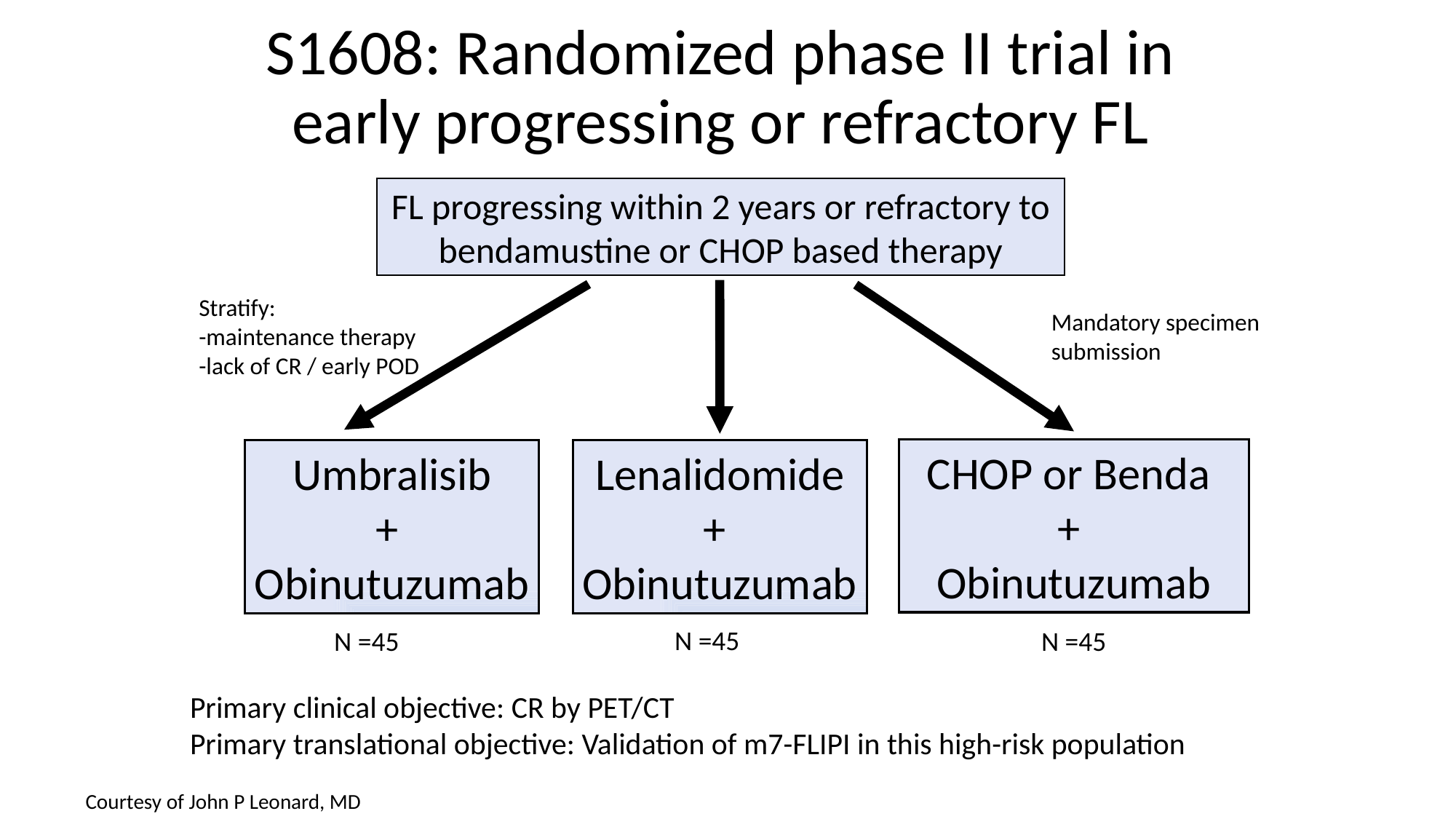

# S1608: Randomized phase II trial in early progressing or refractory FL
FL progressing within 2 years or refractory to bendamustine or CHOP based therapy

Stratify:
-maintenance therapy
-lack of CR / early POD
Mandatory specimen submission
CHOP or Benda
+
Obinutuzumab
Umbralisib
+
Obinutuzumab
Lenalidomide
+
Obinutuzumab
N =45
N =45
N =45
Primary clinical objective: CR by PET/CT
Primary translational objective: Validation of m7-FLIPI in this high-risk population
Courtesy of John P Leonard, MD